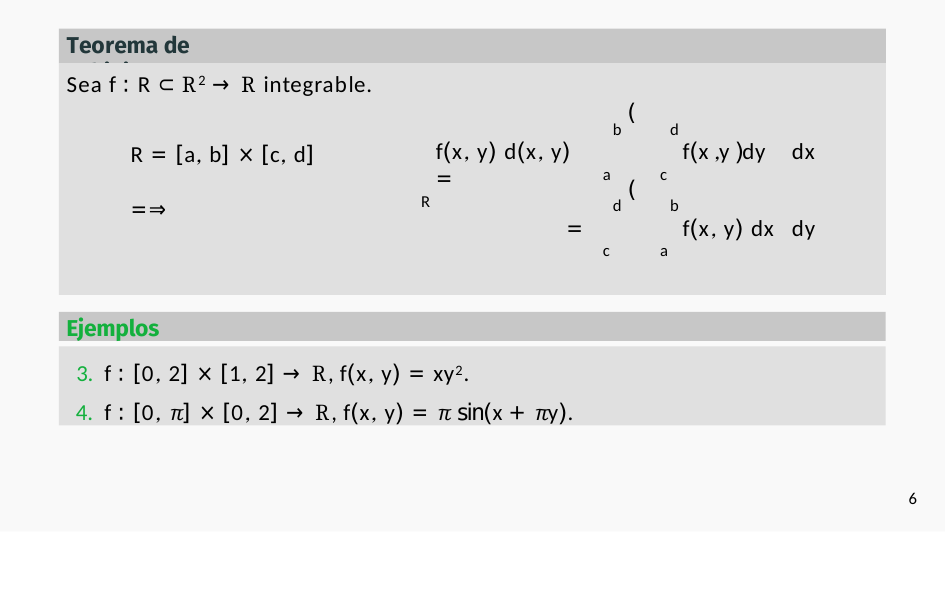

# Teorema de Fubini

Sea f : R ⊂ R2  → R integrable.
R = [a, b] × [c, d]	=⇒
(

b	d
f(x, y) d(x, y) =
R
f x y  dy
(  ,  )	dx
a	c
(

d	b
=
f(x, y) dx	dy
c	a
Ejemplos
3.  f : [0, 2] × [1, 2] → R, f(x, y) = xy2.
4.  f : [0, π] × [0, 2] → R, f(x, y) = π sin(x + πy).
6